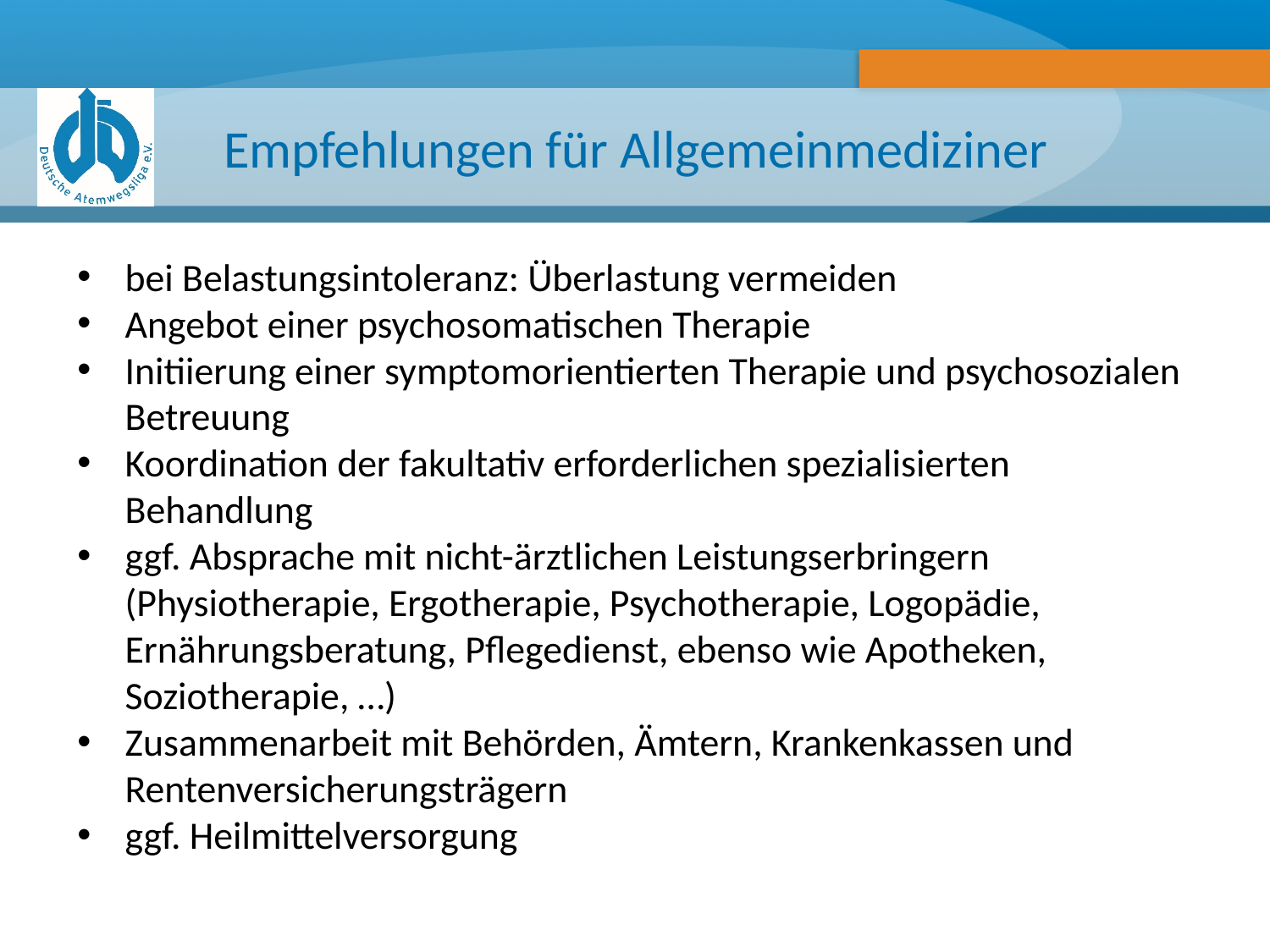

# Empfehlungen für Allgemeinmediziner
bei Belastungsintoleranz: Überlastung vermeiden
Angebot einer psychosomatischen Therapie
Initiierung einer symptomorientierten Therapie und psychosozialen Betreuung
Koordination der fakultativ erforderlichen spezialisierten Behandlung
ggf. Absprache mit nicht-ärztlichen Leistungserbringern (Physiotherapie, Ergotherapie, Psychotherapie, Logopädie, Ernährungsberatung, Pflegedienst, ebenso wie Apotheken, Soziotherapie, …)
Zusammenarbeit mit Behörden, Ämtern, Krankenkassen und Rentenversicherungsträgern
ggf. Heilmittelversorgung